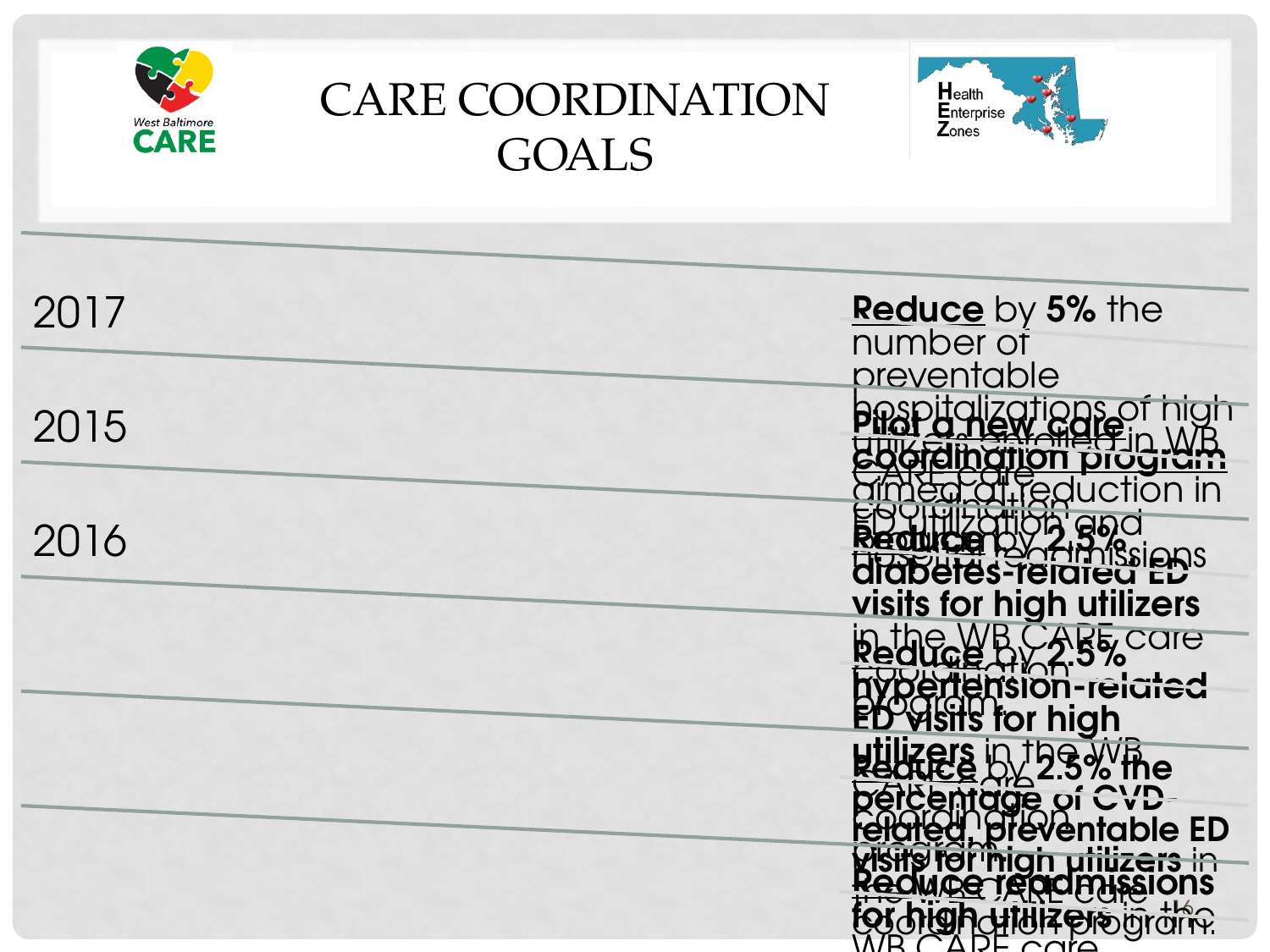

# Care Coordination Goals
2017
2015
2016
16